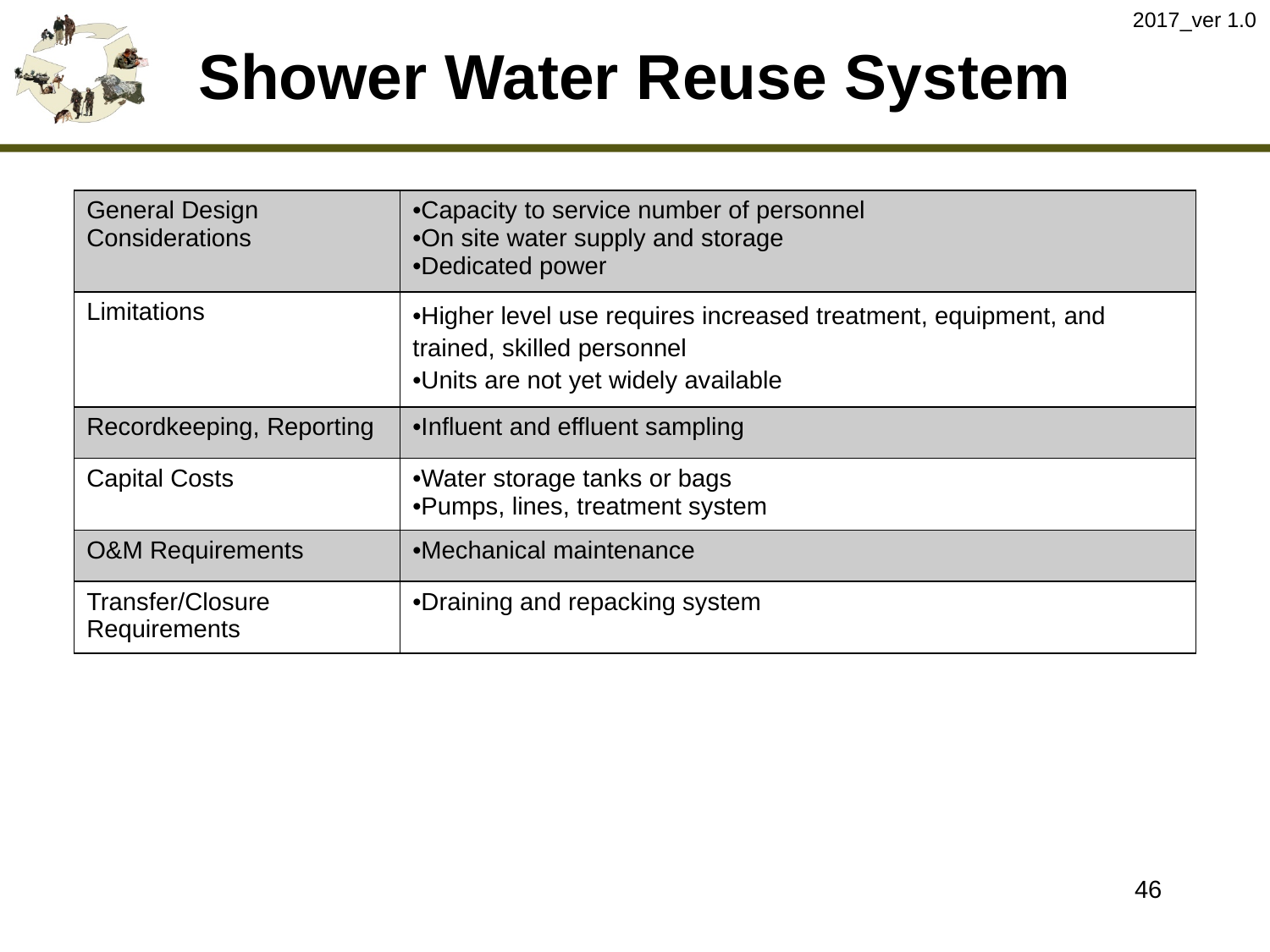

2017_ver 1.0
# Shower Water Reuse System
| General Design Considerations | Capacity to service number of personnel On site water supply and storage Dedicated power |
| --- | --- |
| Limitations | Higher level use requires increased treatment, equipment, and trained, skilled personnel Units are not yet widely available |
| Recordkeeping, Reporting | Influent and effluent sampling |
| Capital Costs | Water storage tanks or bags Pumps, lines, treatment system |
| O&M Requirements | Mechanical maintenance |
| Transfer/Closure Requirements | Draining and repacking system |
46